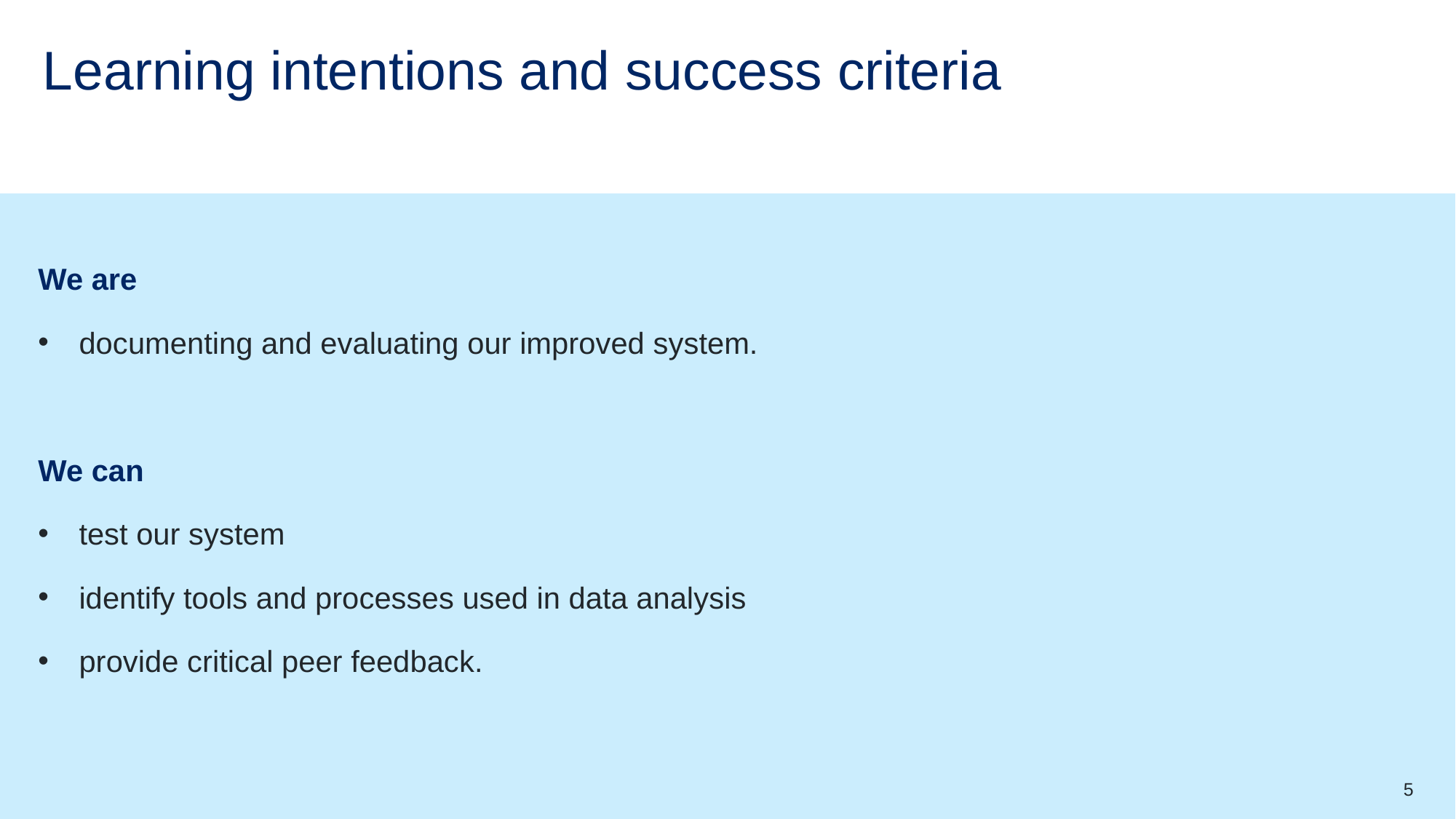

# Learning intentions and success criteria
We are
documenting and evaluating our improved system.

We can
test our system
identify tools and processes used in data analysis
provide critical peer feedback.
5